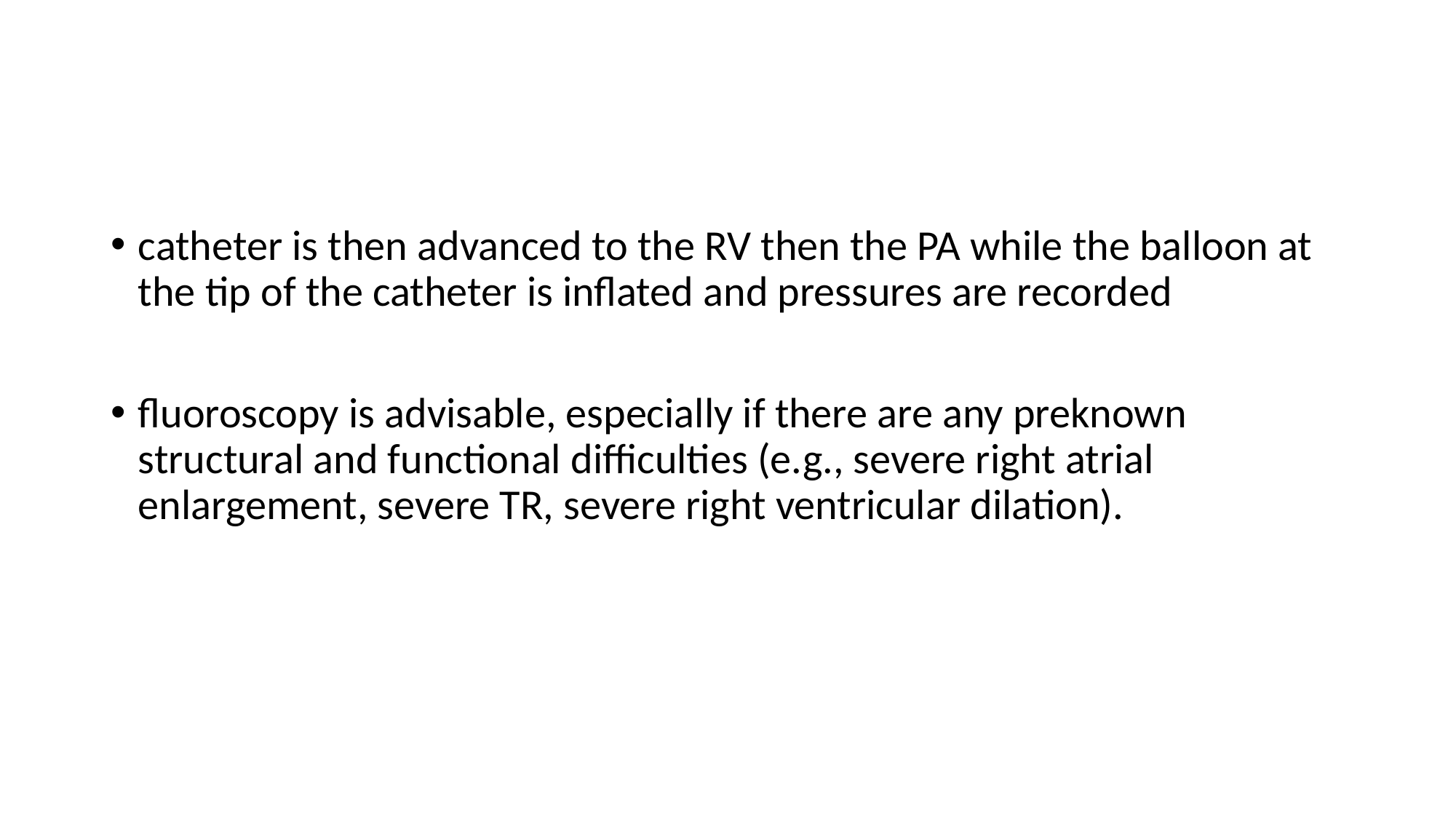

#
catheter is then advanced to the RV then the PA while the balloon at the tip of the catheter is inflated and pressures are recorded

fluoroscopy is advisable, especially if there are any preknown structural and functional difficulties (e.g., severe right atrial enlargement, severe TR, severe right ventricular dilation).